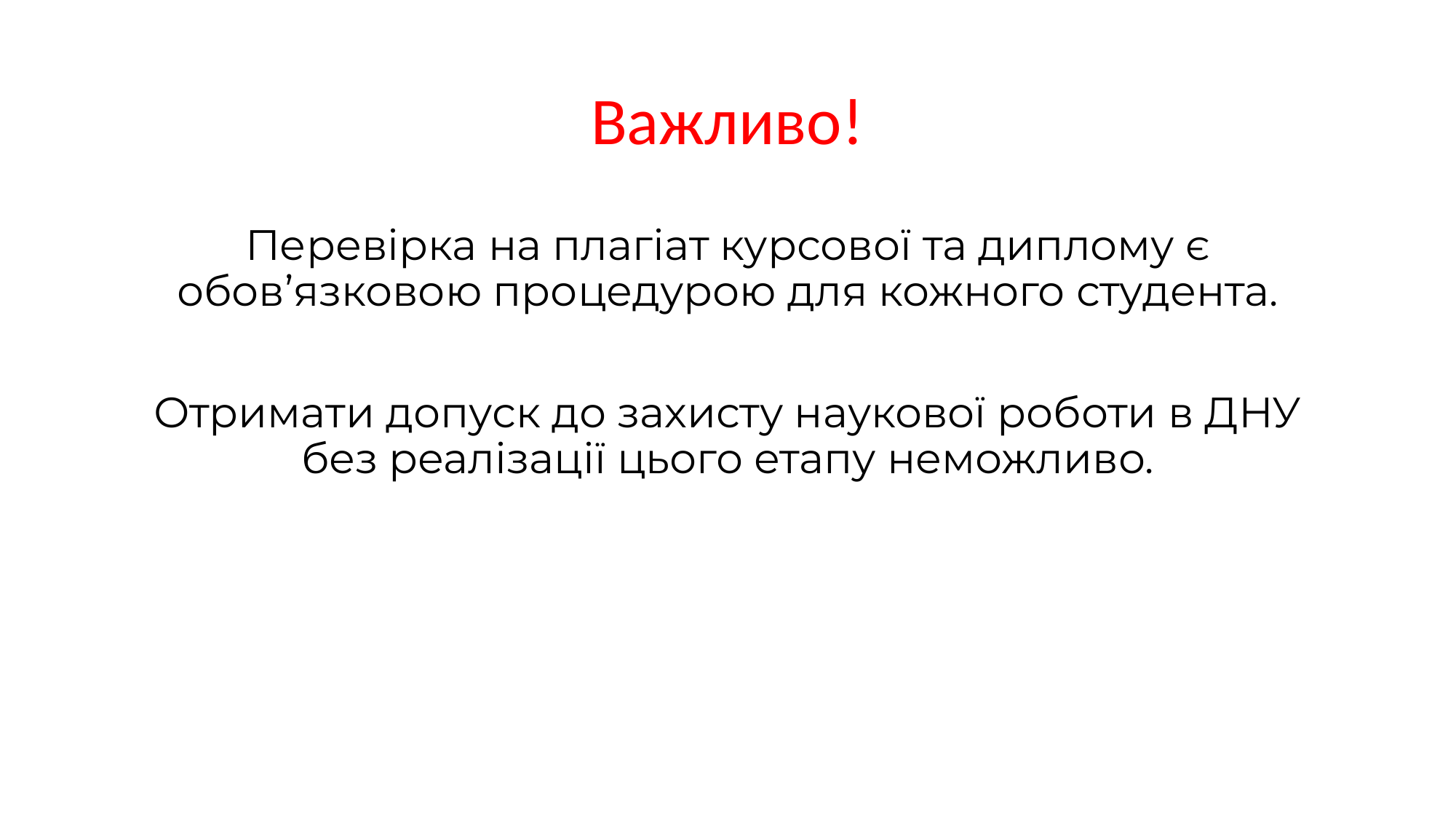

# Важливо!
Перевірка на плагіат курсової та диплому є обов’язковою процедурою для кожного студента.

 Отримати допуск до захисту наукової роботи в ДНУ  без реалізації цього етапу неможливо.